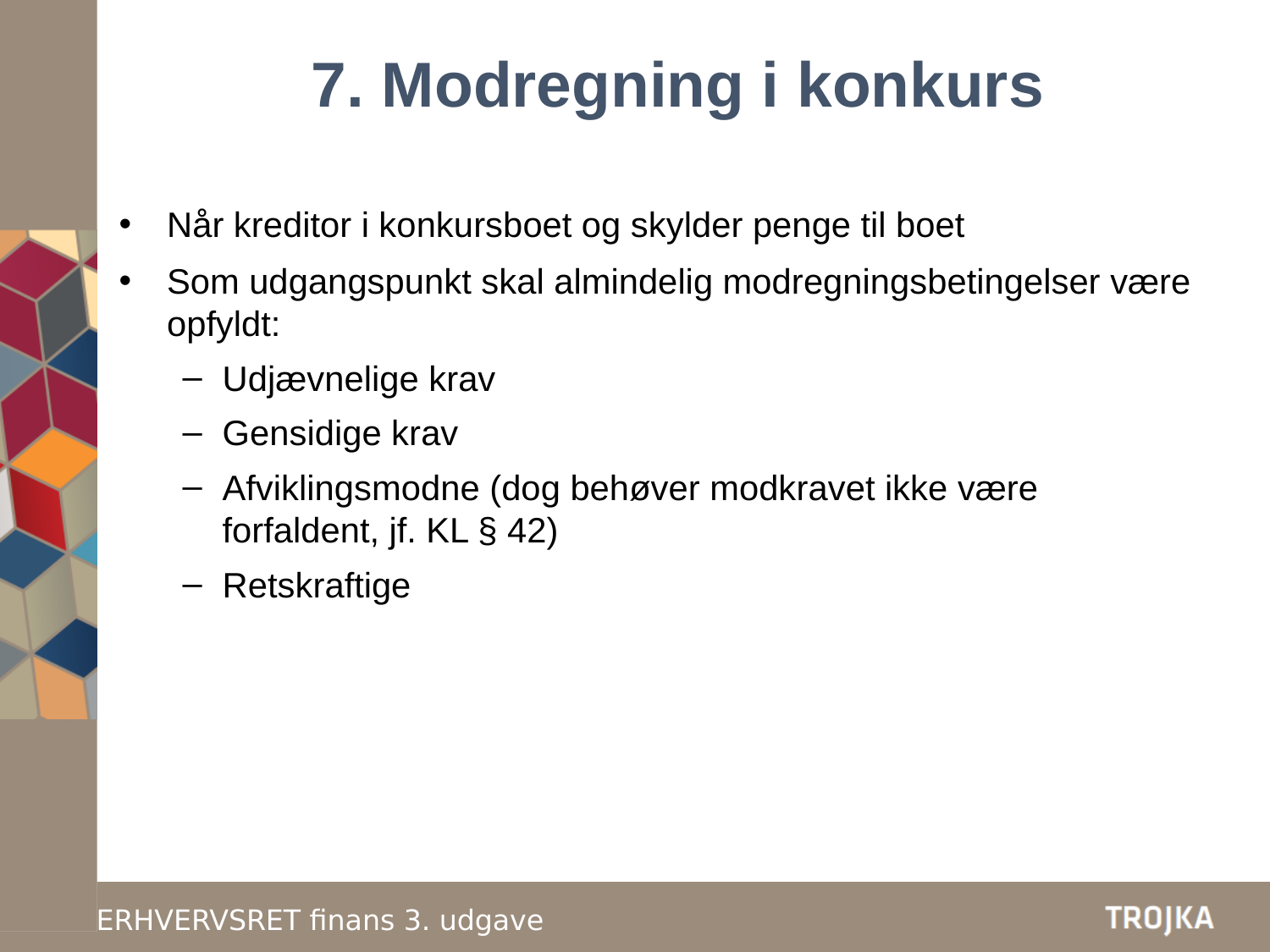

7. Modregning i konkurs
Når kreditor i konkursboet og skylder penge til boet
Som udgangspunkt skal almindelig modregningsbetingelser være opfyldt:
Udjævnelige krav
Gensidige krav
Afviklingsmodne (dog behøver modkravet ikke være forfaldent, jf. KL § 42)
Retskraftige